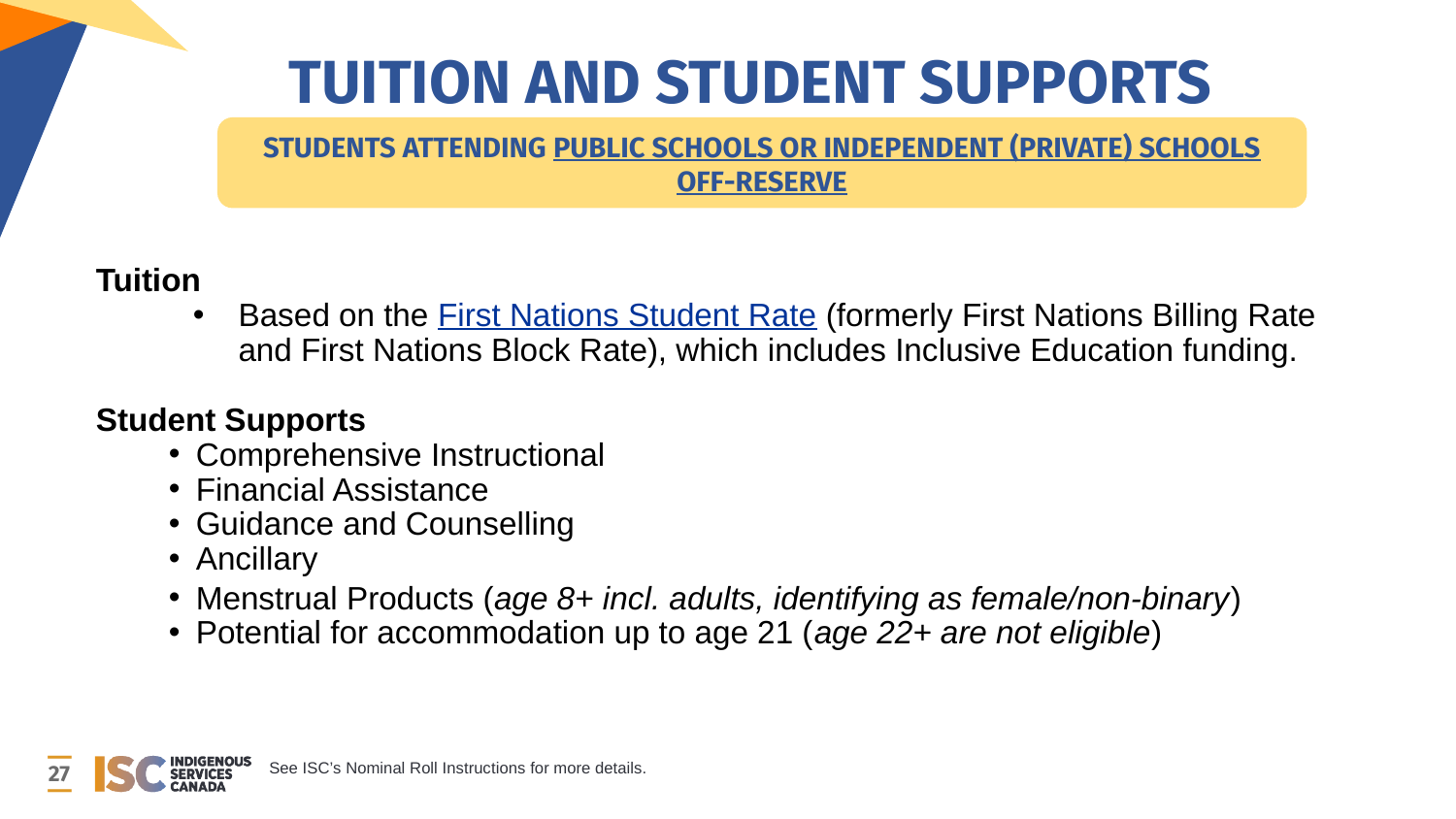

TUITION AND STUDENT SUPPORTS

STUDENTS ATTENDING PUBLIC SCHOOLS OR INDEPENDENT (PRIVATE) SCHOOLS OFF-RESERVE

Tuition
Based on the First Nations Student Rate (formerly First Nations Billing Rate and First Nations Block Rate), which includes Inclusive Education funding.

Student Supports
Comprehensive Instructional
Financial Assistance
Guidance and Counselling
Ancillary
Menstrual Products (age 8+ incl. adults, identifying as female/non-binary)
Potential for accommodation up to age 21 (age 22+ are not eligible)

See ISC’s Nominal Roll Instructions for more details.
27